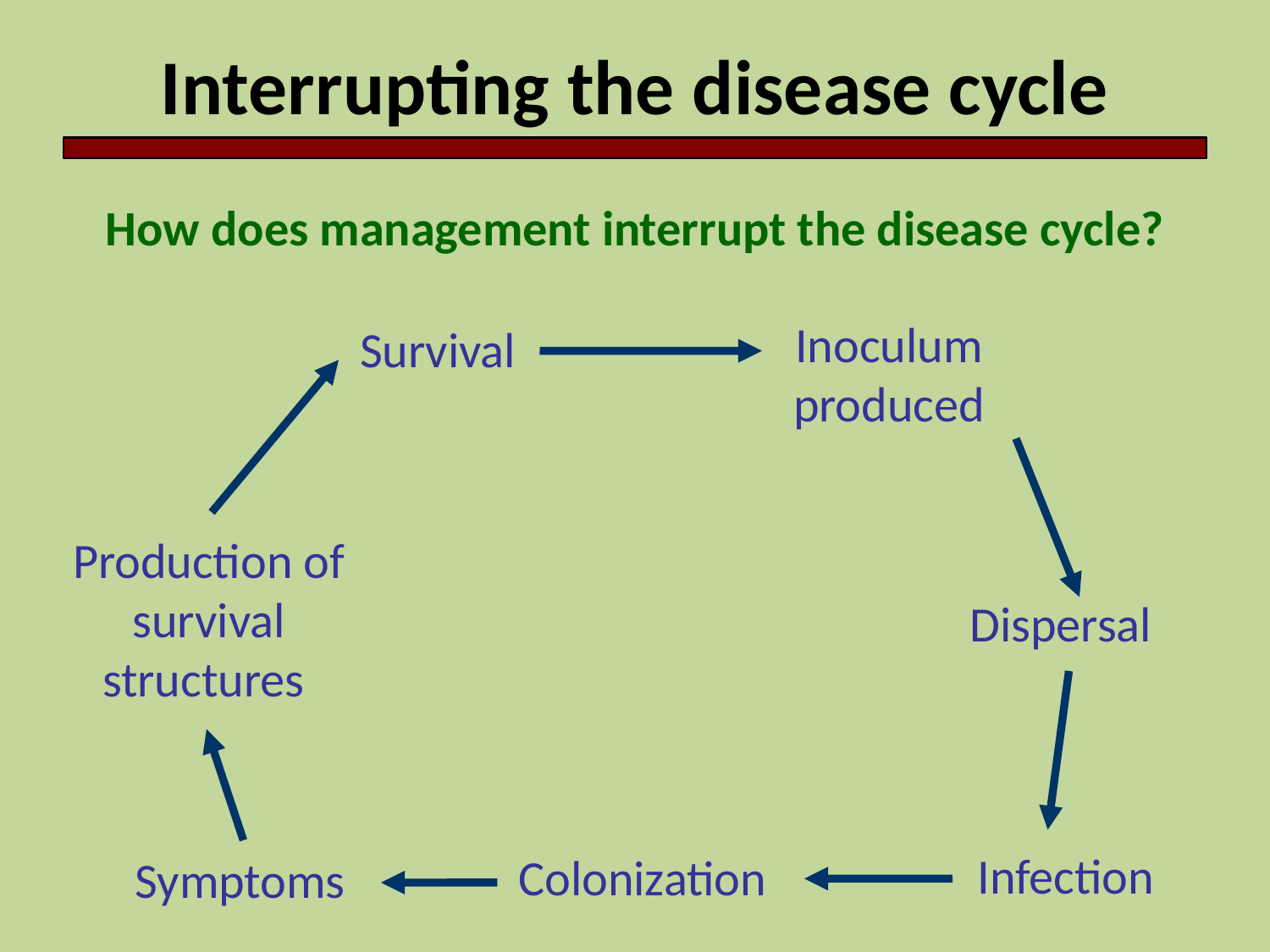

Interrupting the disease cycle
How does management interrupt the disease cycle?
Inoculum produced
Survival

Production of survival structures
Dispersal

Infection
Colonization
Symptoms